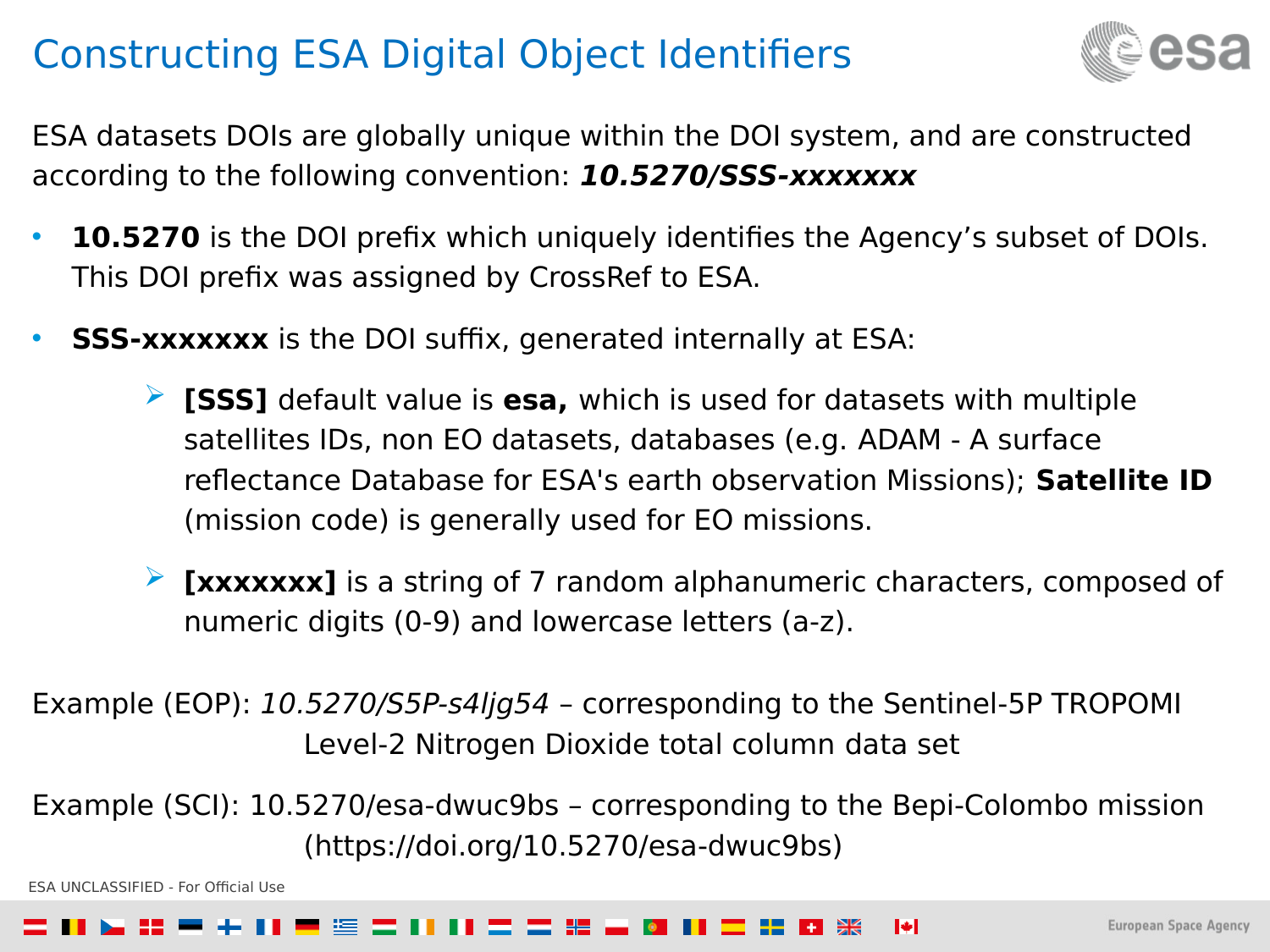

# Constructing ESA Digital Object Identifiers
ESA datasets DOIs are globally unique within the DOI system, and are constructed according to the following convention: 10.5270/SSS-xxxxxxx
10.5270 is the DOI prefix which uniquely identifies the Agency’s subset of DOIs. This DOI prefix was assigned by CrossRef to ESA.
SSS-xxxxxxx is the DOI suffix, generated internally at ESA:
[SSS] default value is esa, which is used for datasets with multiple satellites IDs, non EO datasets, databases (e.g. ADAM - A surface reflectance Database for ESA's earth observation Missions); Satellite ID (mission code) is generally used for EO missions.
[xxxxxxx] is a string of 7 random alphanumeric characters, composed of numeric digits (0-9) and lowercase letters (a-z).
Example (EOP): 10.5270/S5P-s4ljg54 – corresponding to the Sentinel-5P TROPOMI 	   	  Level-2 Nitrogen Dioxide total column data set
Example (SCI): 10.5270/esa-dwuc9bs – corresponding to the Bepi-Colombo mission 	  	  (https://doi.org/10.5270/esa-dwuc9bs)